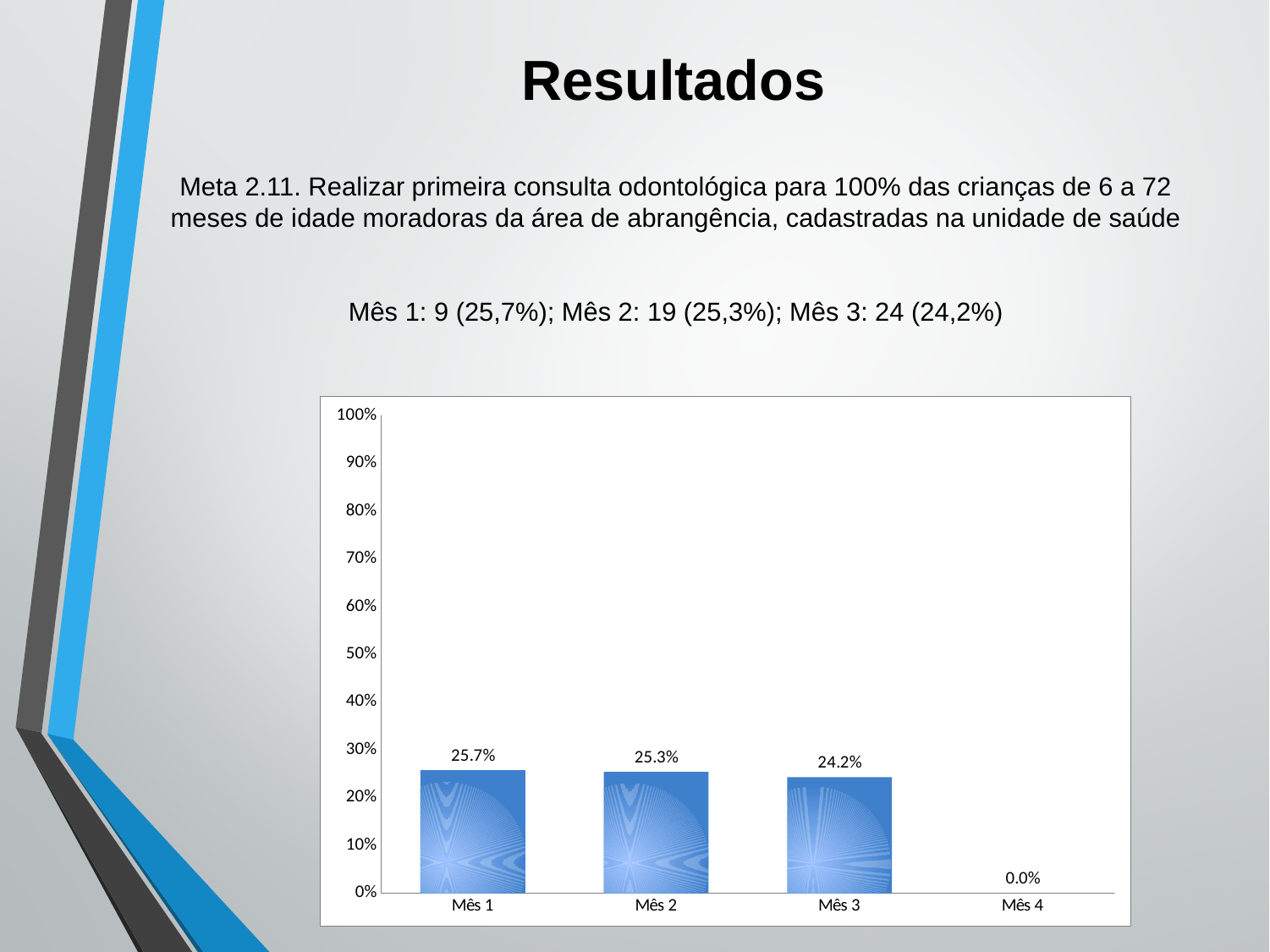

Resultados
# Meta 2.11. Realizar primeira consulta odontológica para 100% das crianças de 6 a 72 meses de idade moradoras da área de abrangência, cadastradas na unidade de saúde Mês 1: 9 (25,7%); Mês 2: 19 (25,3%); Mês 3: 24 (24,2%)

### Chart

| Category | Proporção de crianças de 6 a 72 meses com primeira consulta odontológica |
|---|---|
| Mês 1 | 0.25714285714285723 |
| Mês 2 | 0.25333333333333324 |
| Mês 3 | 0.2424242424242425 |
| Mês 4 | 0.0 |